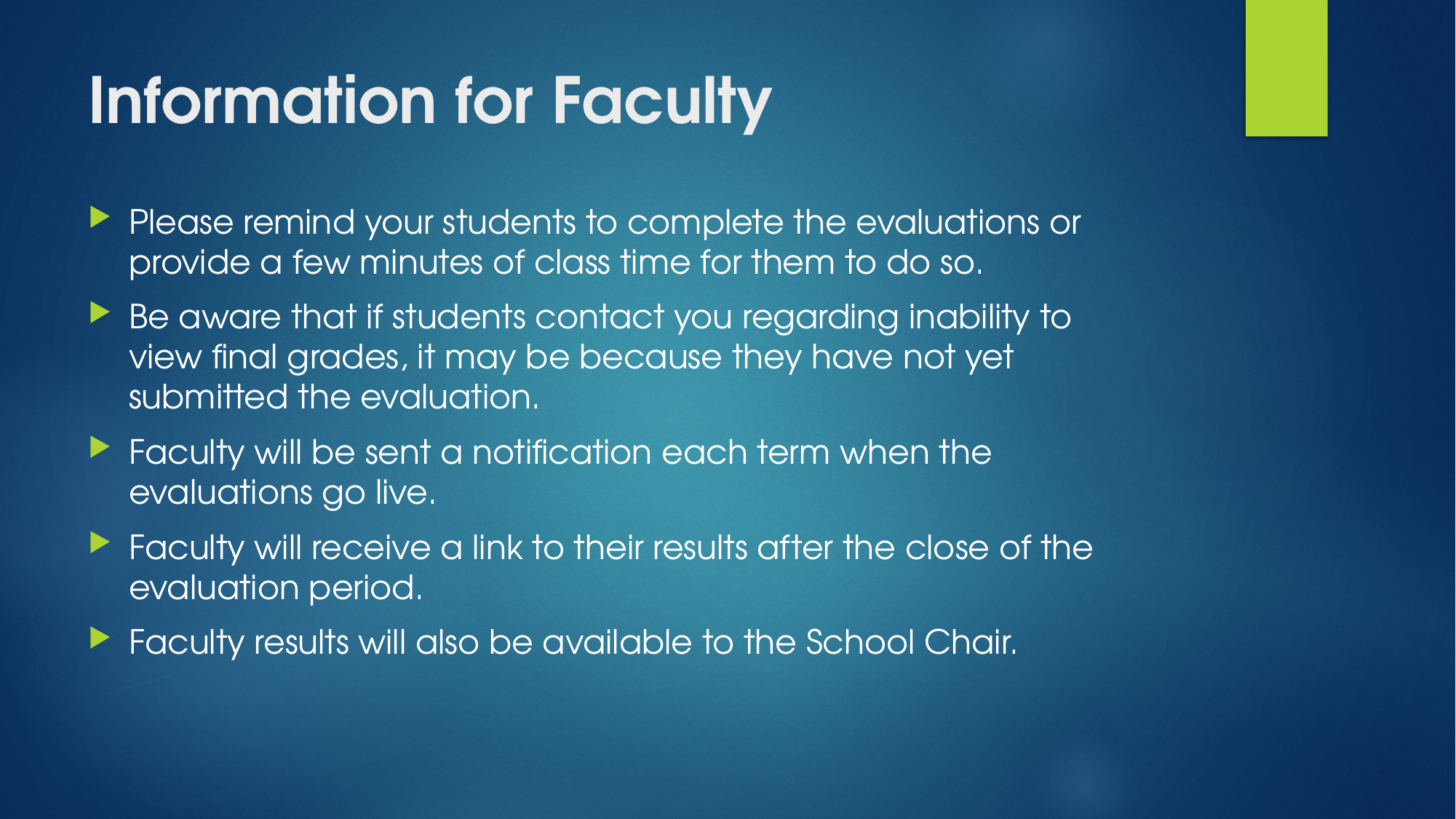

# Information for Faculty
Please remind your students to complete the evaluations or provide a few minutes of class time for them to do so.
Be aware that if students contact you regarding inability to view final grades, it may be because they have not yet submitted the evaluation.
Faculty will be sent a notification each term when the evaluations go live.
Faculty will receive a link to their results after the close of the evaluation period.
Faculty results will also be available to the School Chair.